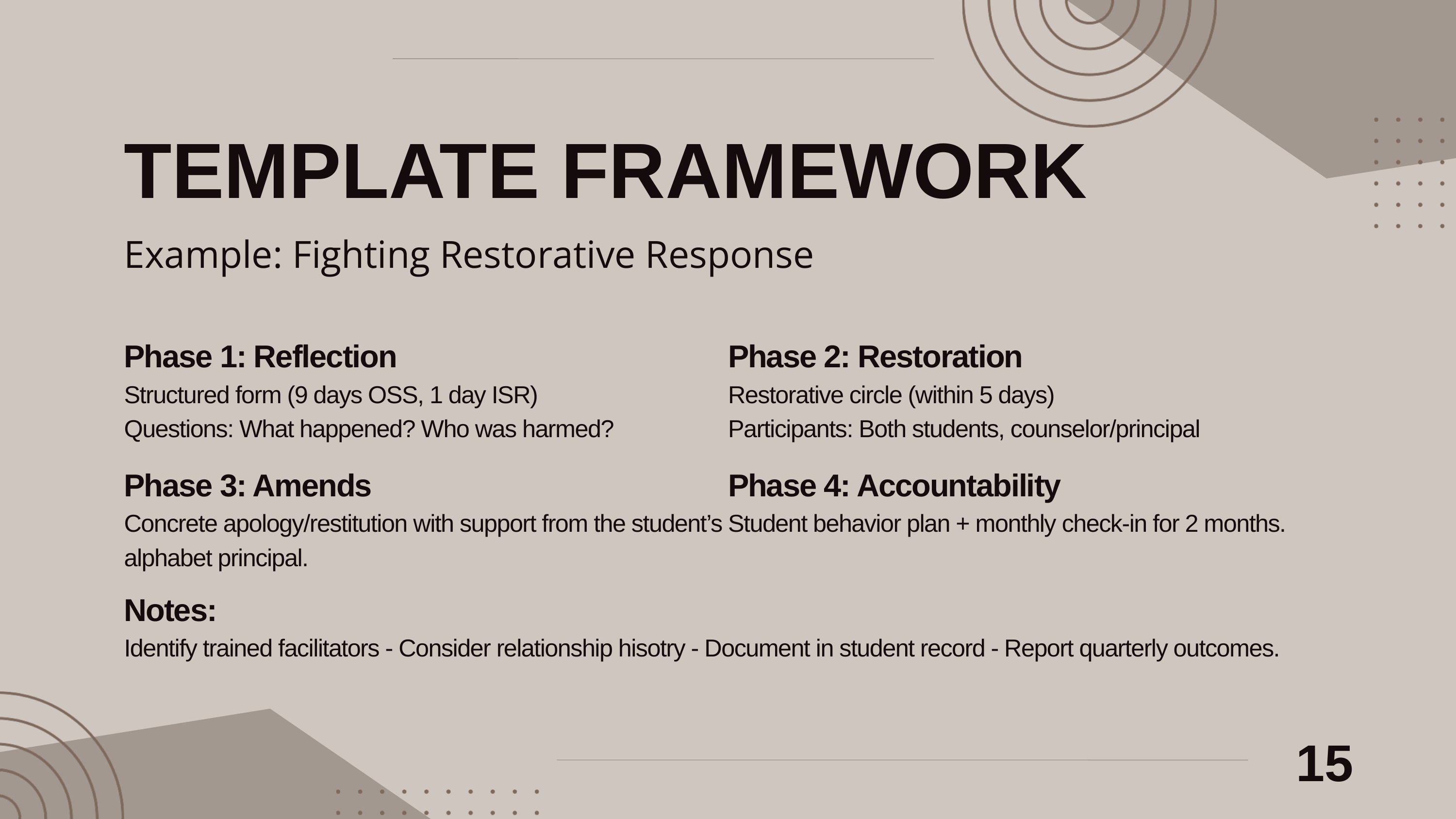

TEMPLATE FRAMEWORK

Example: Fighting Restorative Response
Phase 1: Reflection
Structured form (9 days OSS, 1 day ISR)
Questions: What happened? Who was harmed?
Phase 2: Restoration
Restorative circle (within 5 days)
Participants: Both students, counselor/principal
Phase 3: Amends
Concrete apology/restitution with support from the student’s alphabet principal.
Phase 4: Accountability
Student behavior plan + monthly check-in for 2 months.
Notes:
Identify trained facilitators - Consider relationship hisotry - Document in student record - Report quarterly outcomes.

15